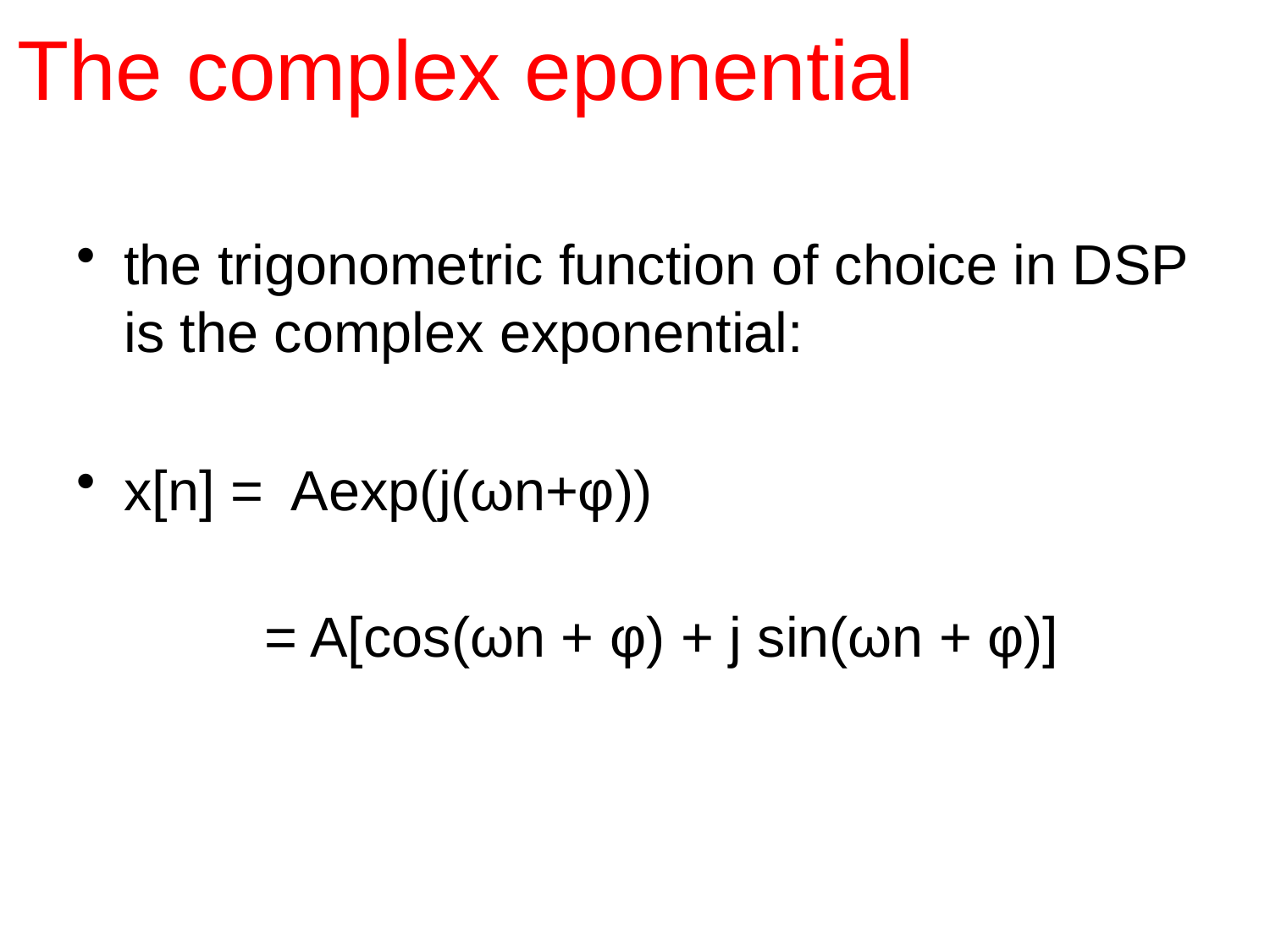

# The complex eponential
the trigonometric function of choice in DSP is the complex exponential:

x[n] =  Aexp(j(ωn+φ))
         = A[cos(ωn + φ) + j sin(ωn + φ)]